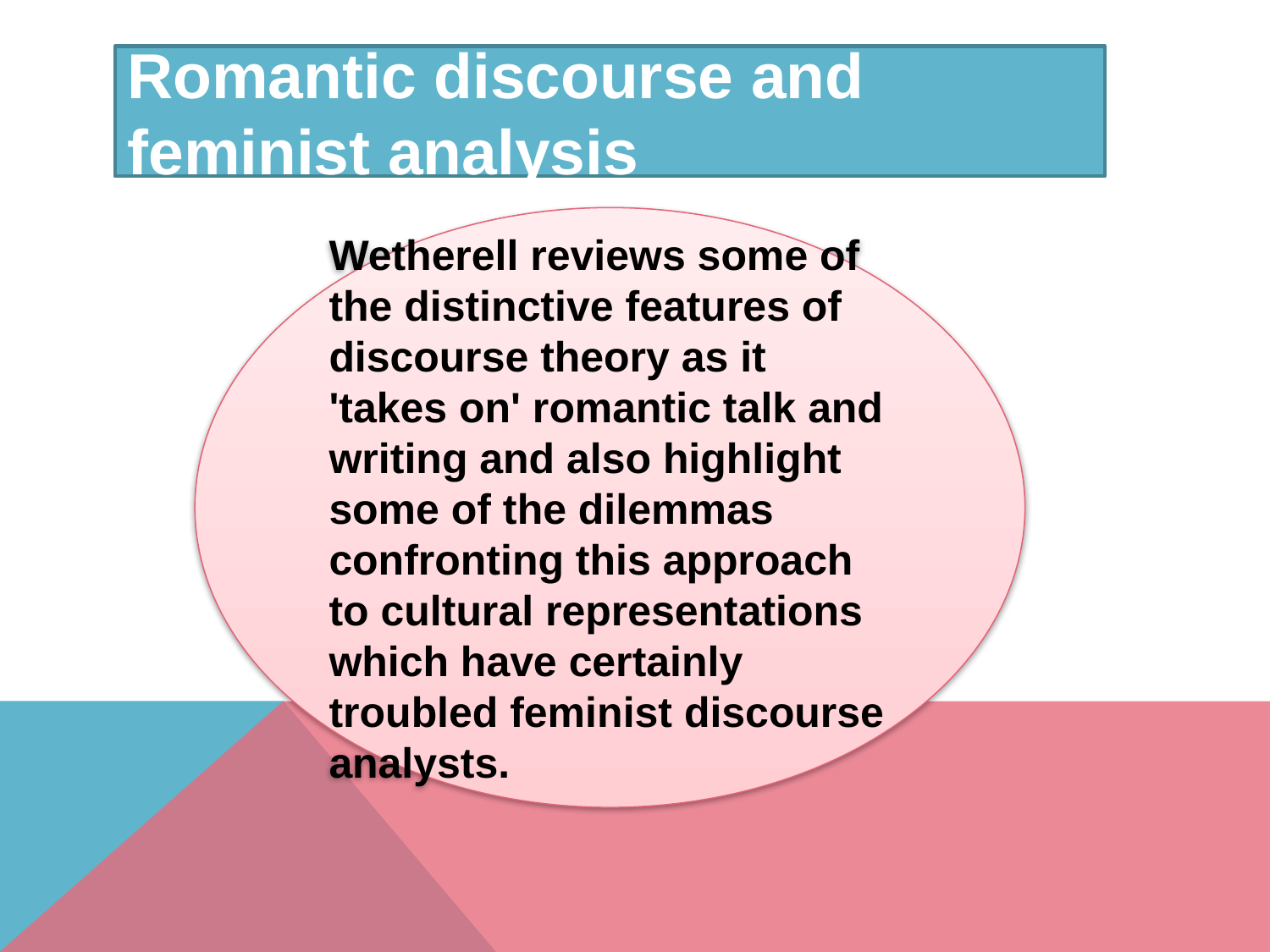

Romantic discourse and feminist analysis
Wetherell reviews some of the distinctive features of discourse theory as it 'takes on' romantic talk and writing and also highlight some of the dilemmas confronting this approach to cultural representations which have certainly troubled feminist discourse analysts.